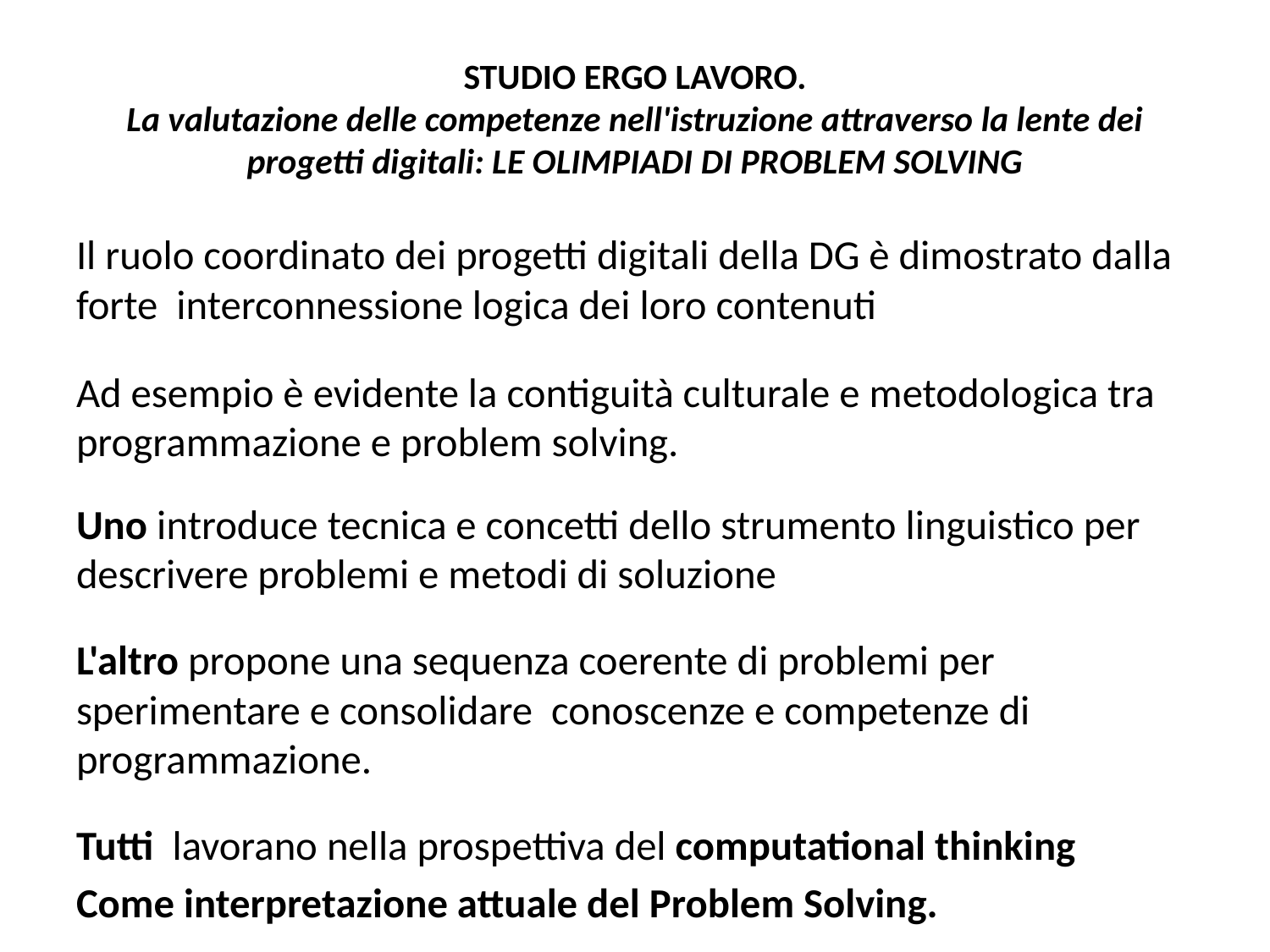

# STUDIO ERGO LAVORO. La valutazione delle competenze nell'istruzione attraverso la lente dei progetti digitali: LE OLIMPIADI DI PROBLEM SOLVING
Il ruolo coordinato dei progetti digitali della DG è dimostrato dalla forte  interconnessione logica dei loro contenuti

Ad esempio è evidente la contiguità culturale e metodologica tra programmazione e problem solving.

Uno introduce tecnica e concetti dello strumento linguistico per descrivere problemi e metodi di soluzione

L'altro propone una sequenza coerente di problemi per sperimentare e consolidare  conoscenze e competenze di programmazione.

Tutti  lavorano nella prospettiva del computational thinking
Come interpretazione attuale del Problem Solving.